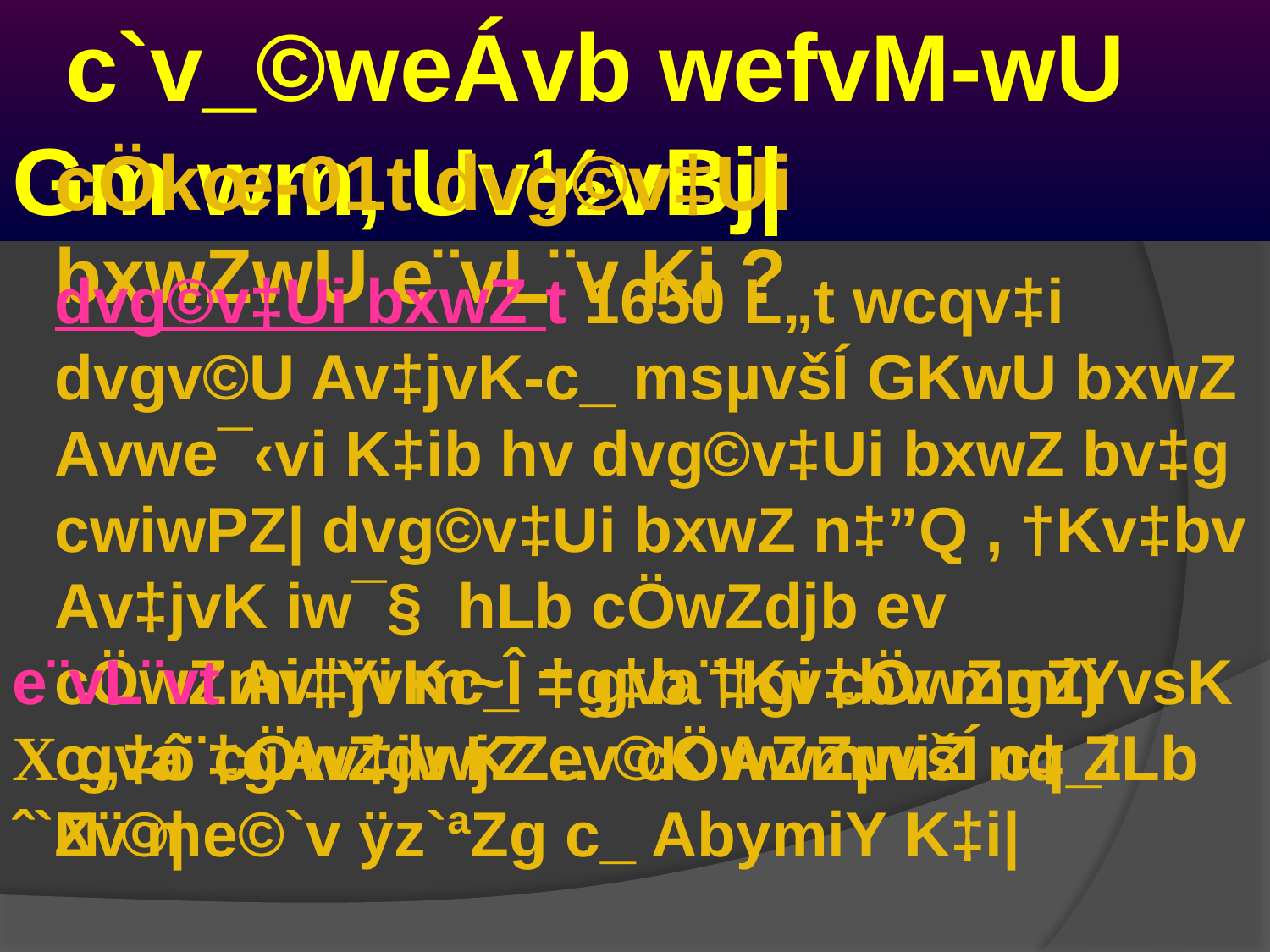

cÖkœ-01t dvg©v‡Ui bxwZwU e¨vL¨v Ki ?
dvg©v‡Ui bxwZ t 1650 L„t wcqv‡i dvgv©U Av‡jvK-c_ msµvšÍ GKwU bxwZ Avwe¯‹vi K‡ib hv dvg©v‡Ui bxwZ bv‡g cwiwPZ| dvg©v‡Ui bxwZ n‡”Q , †Kv‡bv Av‡jvK iw¯§  hLb cÖwZdjb ev cÖwZmi‡Yi m~Î †g‡b †Kv‡bv mgZj c„‡ô cÖwZdwjZ ev cÖwZmwiZ nq ZLb Zv me©`v ÿz`ªZg c_ AbymiY K‡i|
e¨vL¨vt Av‡jvKc_ = gva¨‡gi cÖwZmiYvsK X gva¨‡gAv‡jv KZ…©K AwZµvšÍ c‡_i ˆ`N¨©|